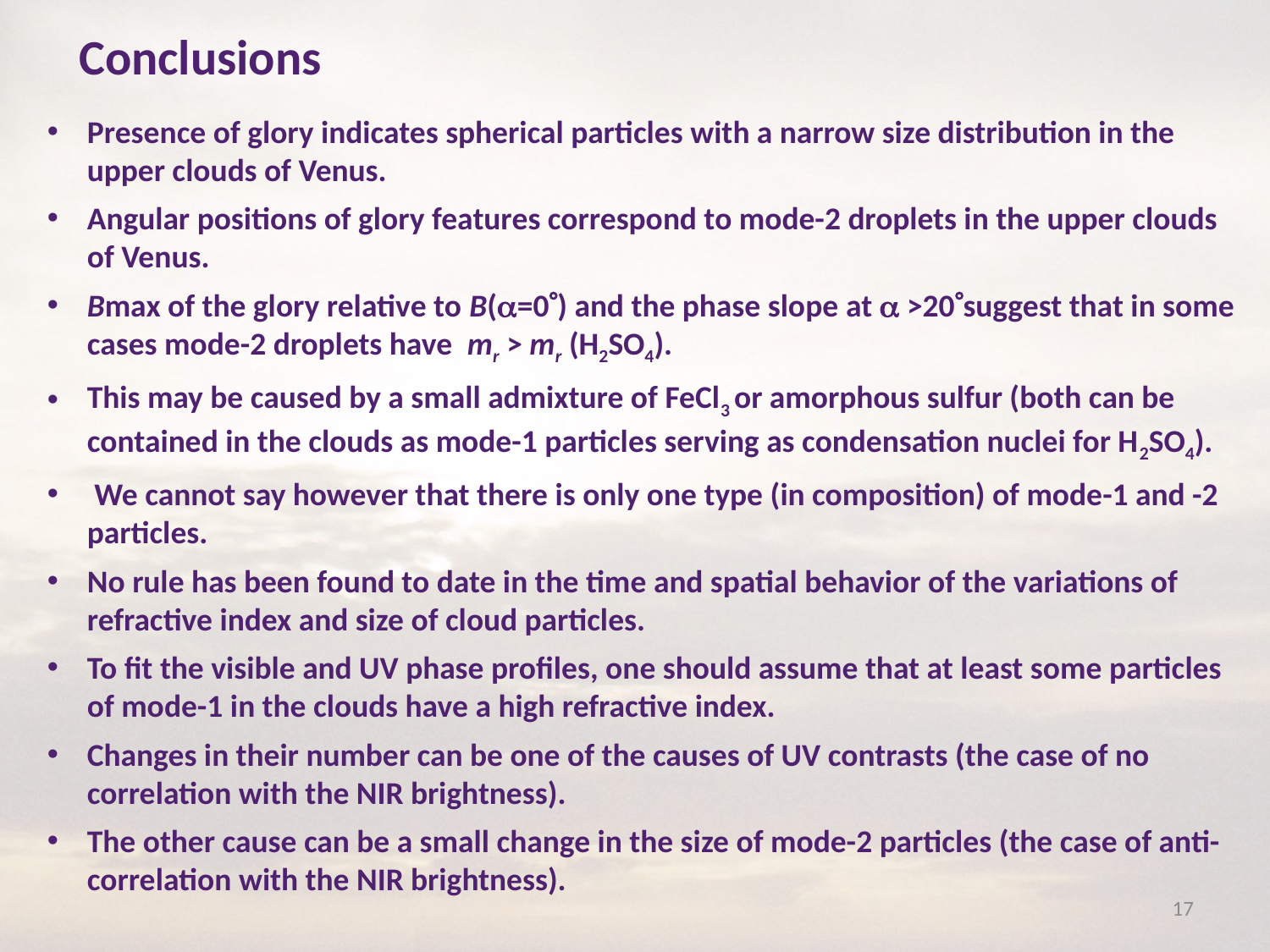

Conclusions
Presence of glory indicates spherical particles with a narrow size distribution in the upper clouds of Venus.
Angular positions of glory features correspond to mode-2 droplets in the upper clouds of Venus.
Bmax of the glory relative to B(α=0°) and the phase slope at α >20°suggest that in some cases mode-2 droplets have  mr > mr (H2SO4).
This may be caused by a small admixture of FeCl3 or amorphous sulfur (both can be contained in the clouds as mode-1 particles serving as condensation nuclei for H2SO4).
 We cannot say however that there is only one type (in composition) of mode-1 and -2 particles.
No rule has been found to date in the time and spatial behavior of the variations of refractive index and size of cloud particles.
To fit the visible and UV phase profiles, one should assume that at least some particles of mode-1 in the clouds have a high refractive index.
Changes in their number can be one of the causes of UV contrasts (the case of no correlation with the NIR brightness).
The other cause can be a small change in the size of mode-2 particles (the case of anti-correlation with the NIR brightness).
17